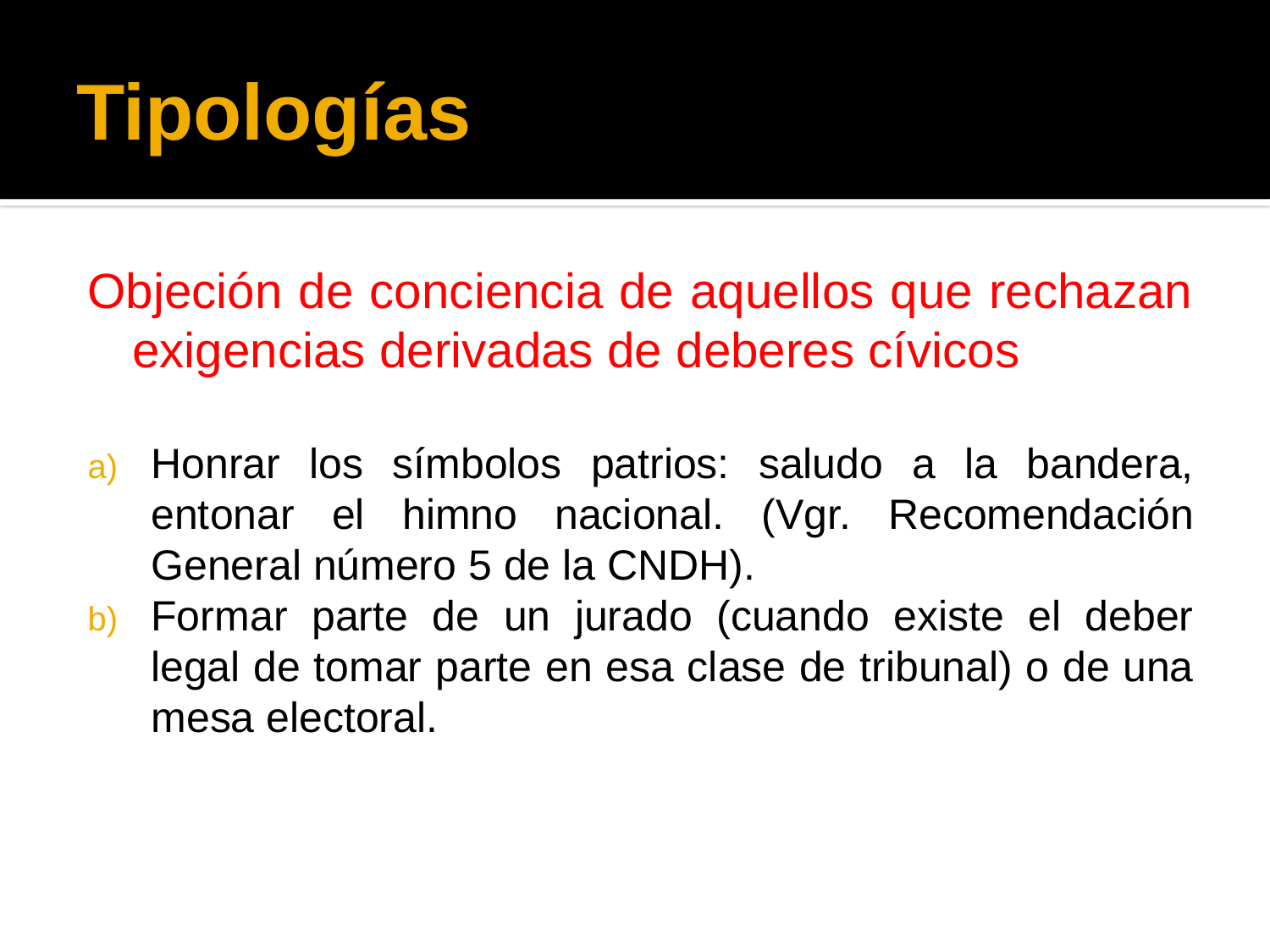

# Tipologías
Objeción de conciencia de aquellos que rechazan exigencias derivadas de deberes cívicos

Honrar los símbolos patrios: saludo a la bandera, entonar el himno nacional. (Vgr. Recomendación General número 5 de la CNDH).
Formar parte de un jurado (cuando existe el deber legal de tomar parte en esa clase de tribunal) o de una mesa electoral.